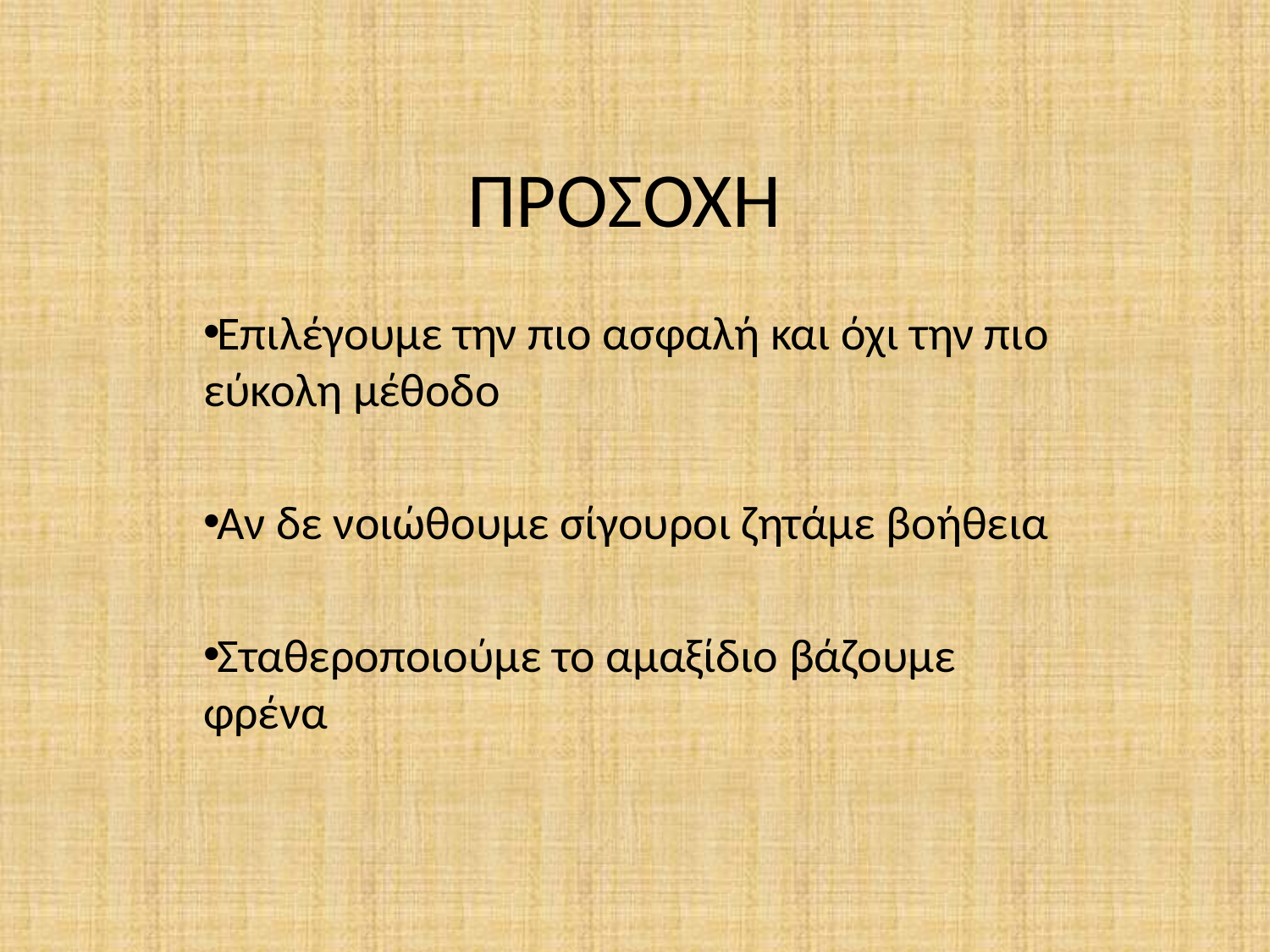

# ΠΡΟΣΟΧΗ
Επιλέγουμε την πιο ασφαλή και όχι την πιο εύκολη μέθοδο

Αν δε νοιώθουμε σίγουροι ζητάμε βοήθεια

Σταθεροποιούμε το αμαξίδιο βάζουμε φρένα